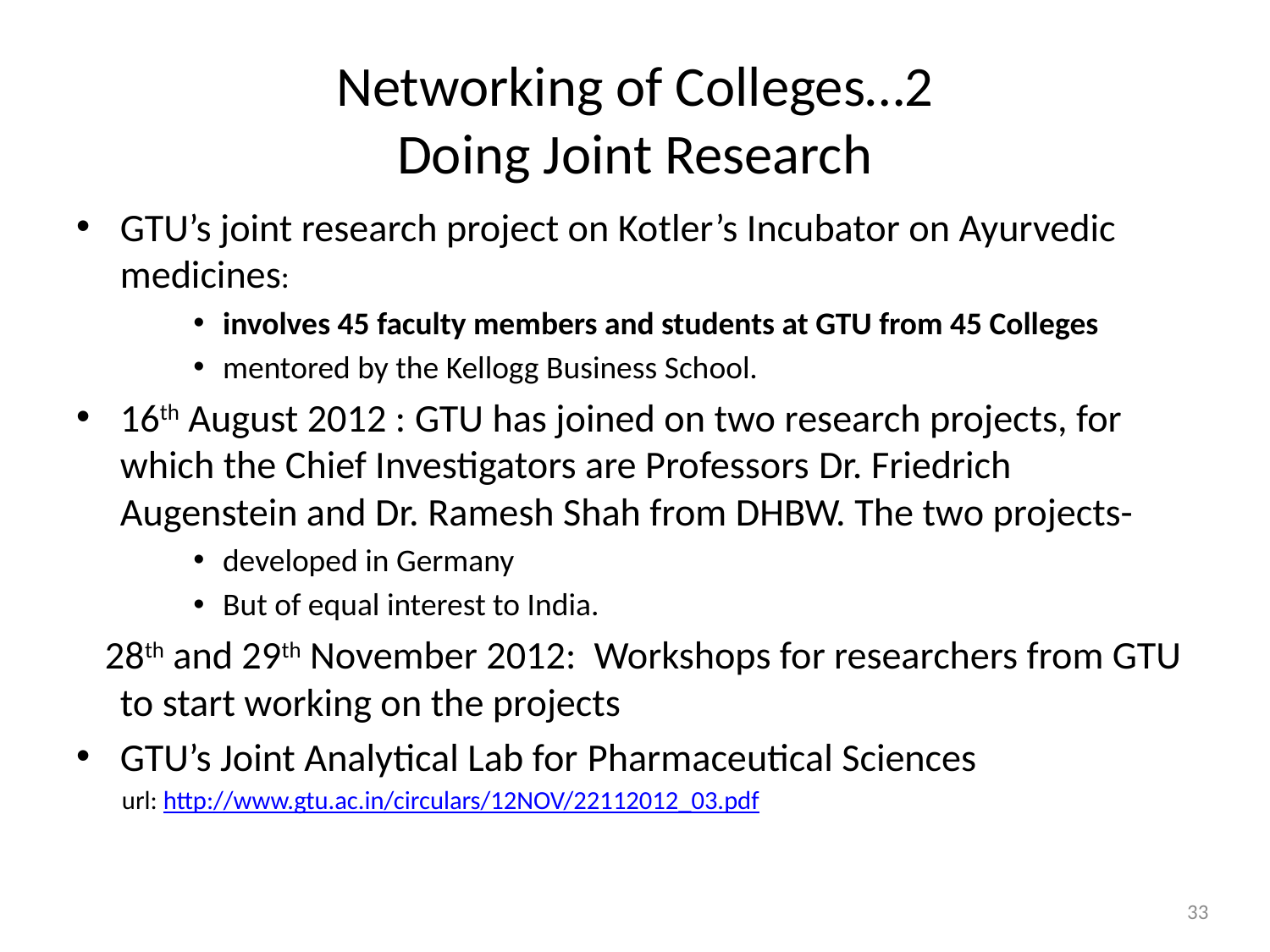

# Networking of Colleges…2 Doing Joint Research
GTU’s joint research project on Kotler’s Incubator on Ayurvedic medicines:
involves 45 faculty members and students at GTU from 45 Colleges
mentored by the Kellogg Business School.
16th August 2012 : GTU has joined on two research projects, for which the Chief Investigators are Professors Dr. Friedrich Augenstein and Dr. Ramesh Shah from DHBW. The two projects-
developed in Germany
But of equal interest to India.
    28th and 29th November 2012:  Workshops for researchers from GTU to start working on the projects
GTU’s Joint Analytical Lab for Pharmaceutical Sciences
            url: http://www.gtu.ac.in/circulars/12NOV/22112012_03.pdf

33